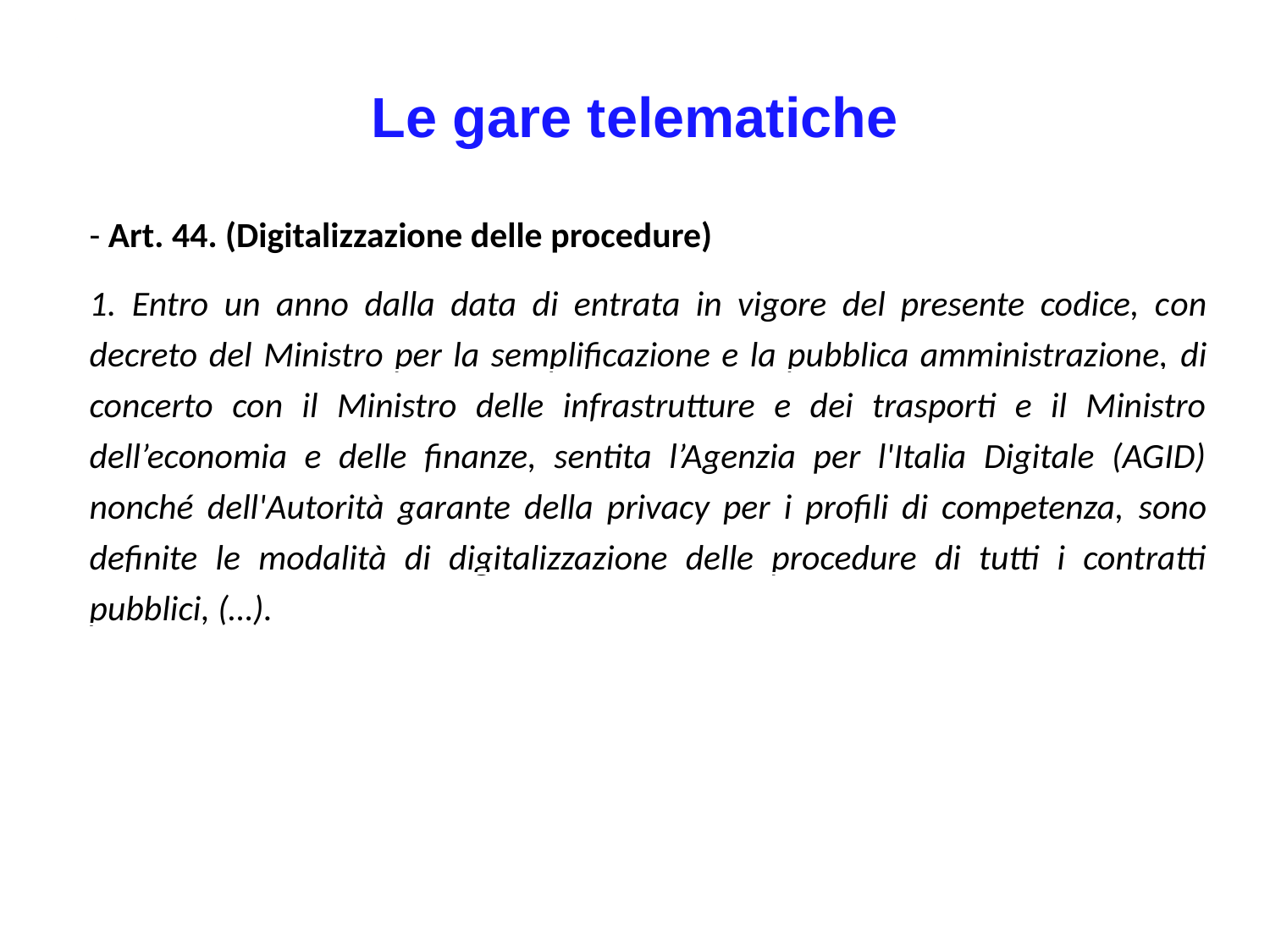

Le gare telematiche
- Art. 44. (Digitalizzazione delle procedure)
1. Entro un anno dalla data di entrata in vigore del presente codice, con decreto del Ministro per la semplificazione e la pubblica amministrazione, di concerto con il Ministro delle infrastrutture e dei trasporti e il Ministro dell’economia e delle finanze, sentita l’Agenzia per l'Italia Digitale (AGID) nonché dell'Autorità garante della privacy per i profili di competenza, sono definite le modalità di digitalizzazione delle procedure di tutti i contratti pubblici, (…).